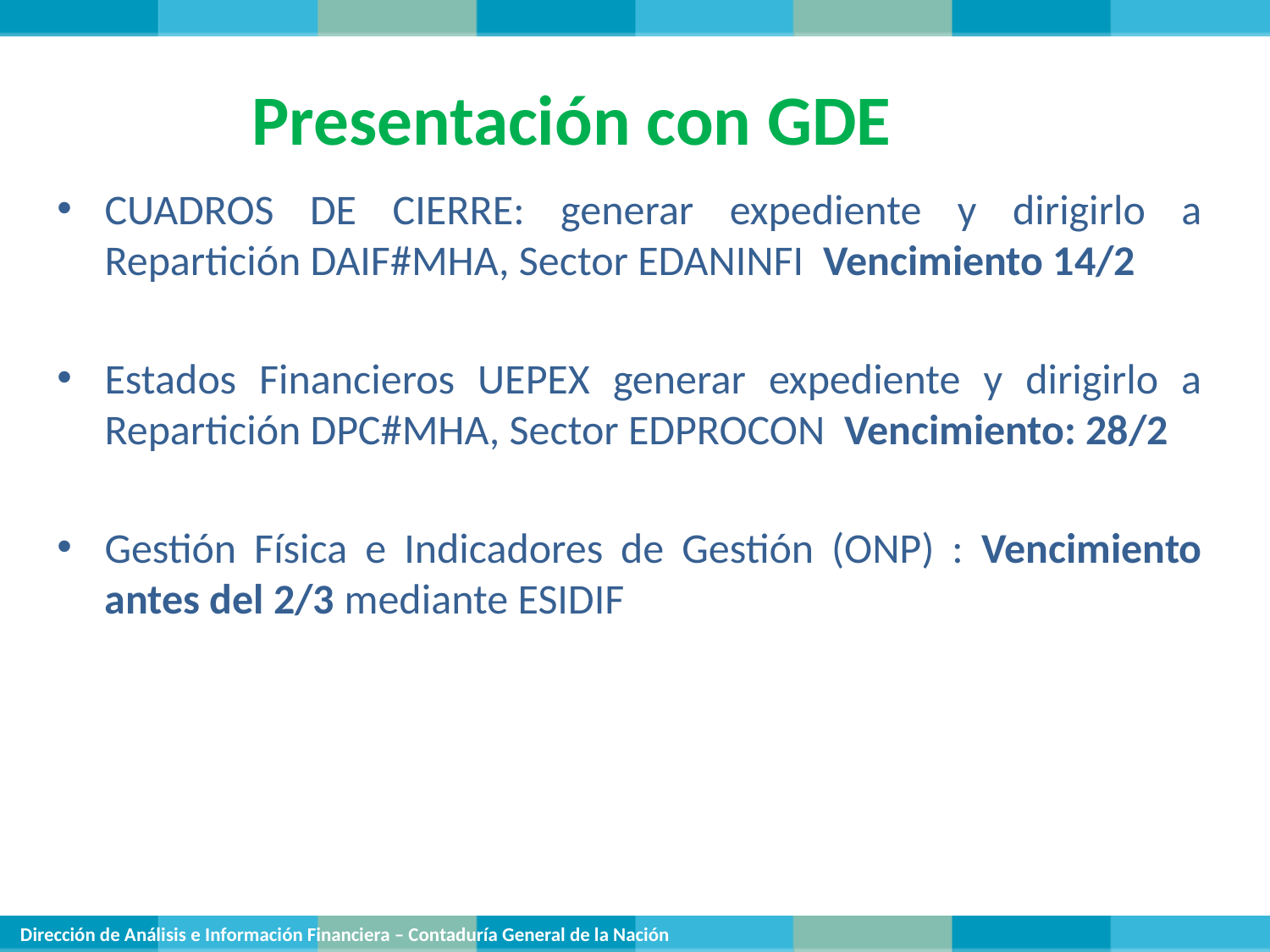

Presentación con GDE
CUADROS DE CIERRE: generar expediente y dirigirlo a Repartición DAIF#MHA, Sector EDANINFI  Vencimiento 14/2

Estados Financieros UEPEX generar expediente y dirigirlo a Repartición DPC#MHA, Sector EDPROCON  Vencimiento: 28/2

Gestión Física e Indicadores de Gestión (ONP) : Vencimiento antes del 2/3 mediante ESIDIF